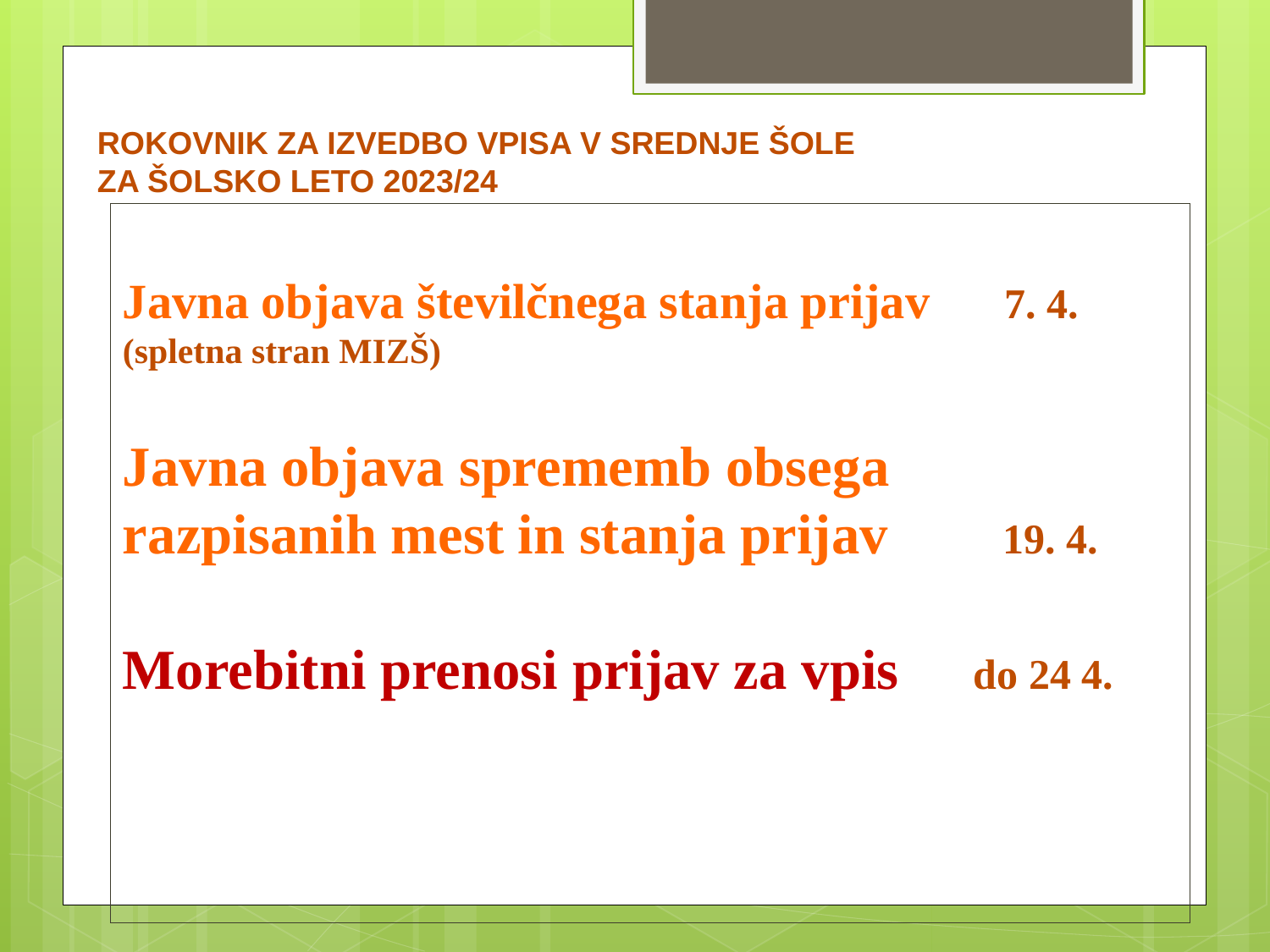

ROKOVNIK ZA IZVEDBO VPISA V SREDNJE ŠOLE
ZA ŠOLSKO LETO 2023/24
  	 11
Javna objava številčnega stanja prijav      7. 4.
(spletna stran MIZŠ)
Javna objava sprememb obsega
razpisanih mest in stanja prijav        19. 4.

Morebitni prenosi prijav za vpis      do 24 4.